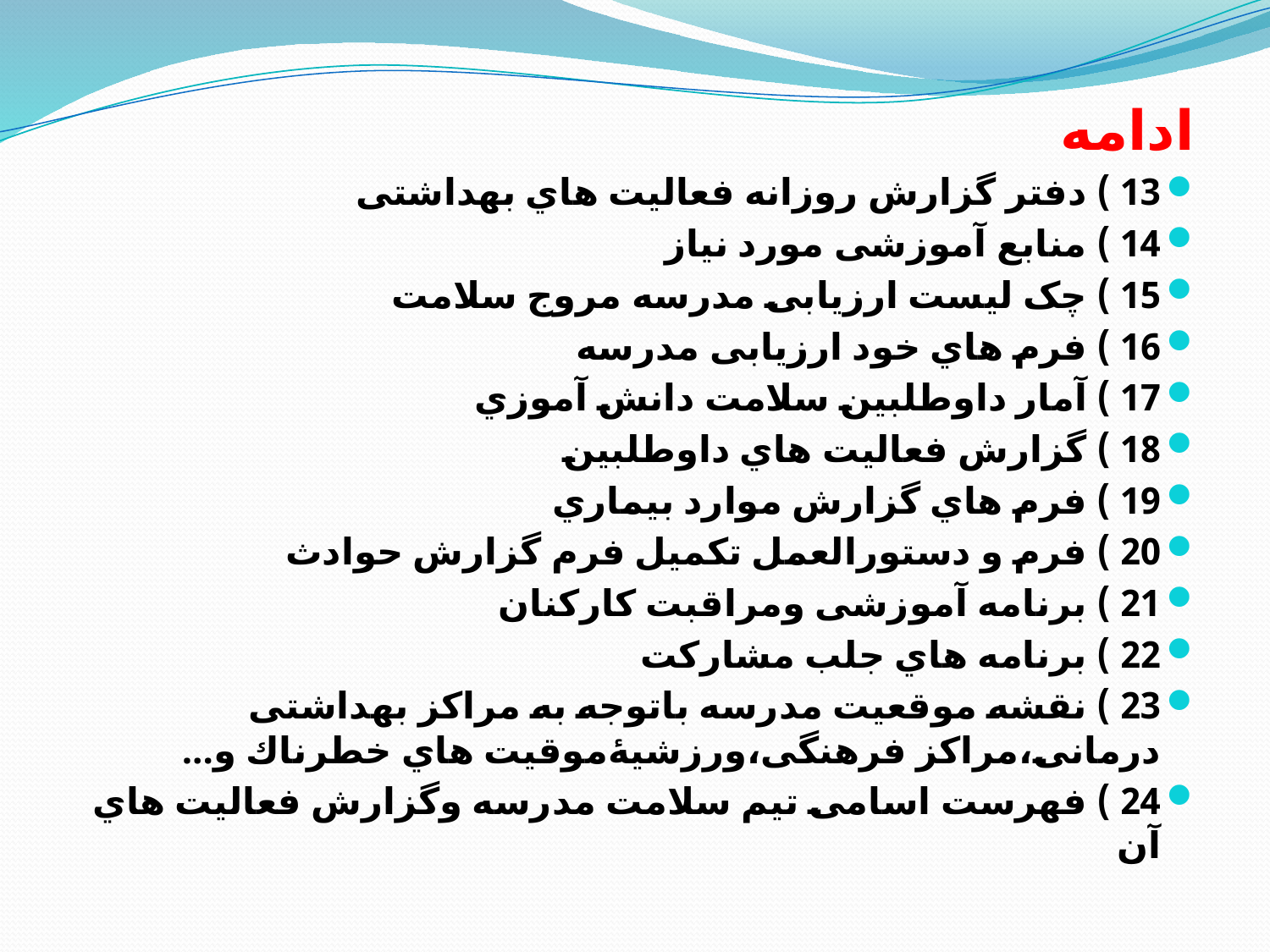

ادامه
13 ) دفتر گزارش روزانه فعالیت هاي بهداشتی
14 ) منابع آموزشی مورد نیاز
15 ) چک لیست ارزیابی مدرسه مروج سلامت
16 ) فرم هاي خود ارزیابی مدرسه
17 ) آمار داوطلبین سلامت دانش آموزي
18 ) گزارش فعالیت هاي داوطلبین
19 ) فرم هاي گزارش موارد بیماري
20 ) فرم و دستورالعمل تکمیل فرم گزارش حوادث
21 ) برنامه آموزشی ومراقبت کارکنان
22 ) برنامه هاي جلب مشارکت
23 ) نقشه موقعیت مدرسه باتوجه به مراکز بهداشتی درمانی،مراکز فرهنگی،ورزشیۀموقیت هاي خطرناك و...
24 ) فهرست اسامی تیم سلامت مدرسه وگزارش فعالیت هاي آن